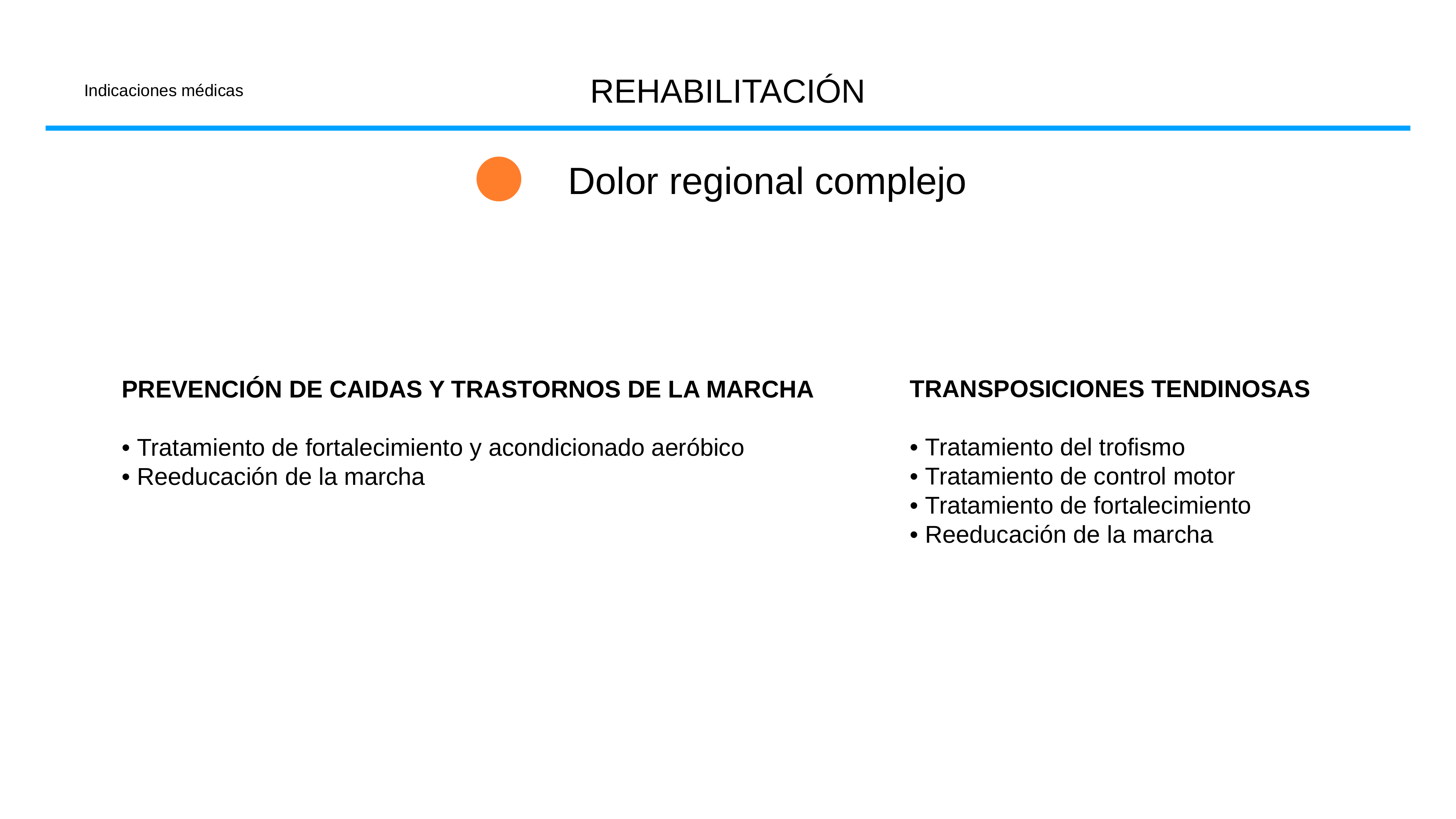

REHABILITACIÓN
Indicaciones médicas

Dolor regional complejo

PREVENCIÓN DE CAIDAS Y TRASTORNOS DE LA MARCHA

• Tratamiento de fortalecimiento y acondicionado aeróbico
• Reeducación de la marcha
TRANSPOSICIONES TENDINOSAS

• Tratamiento del trofismo
• Tratamiento de control motor
• Tratamiento de fortalecimiento
• Reeducación de la marcha